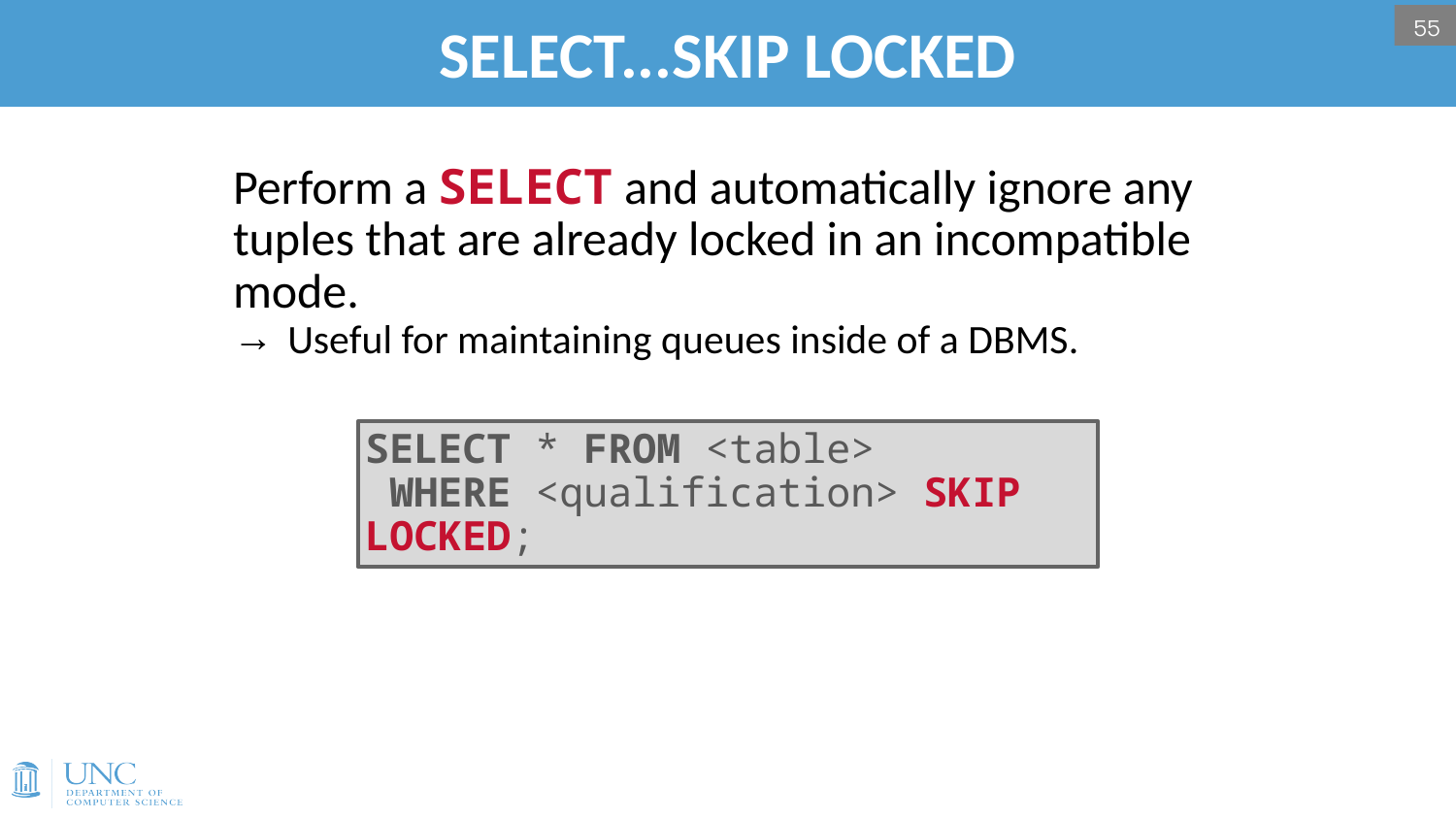

# SELECT...SKIP LOCKED
55
Perform a SELECT and automatically ignore any tuples that are already locked in an incompatible mode.
Useful for maintaining queues inside of a DBMS.
SELECT * FROM <table>
 WHERE <qualification> SKIP LOCKED;